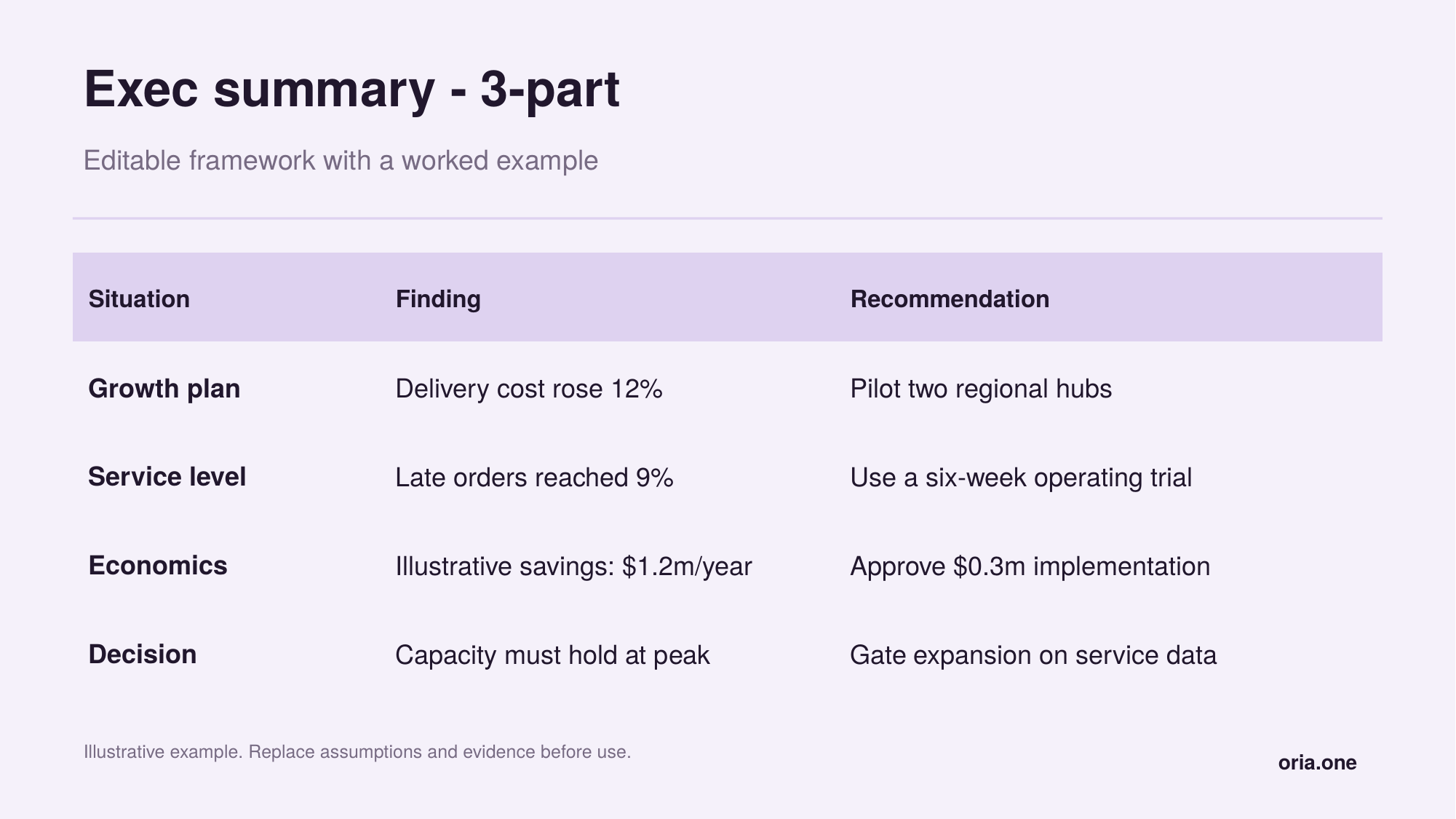

Exec summary - 3-part
Editable framework with a worked example

| Situation | Finding | Recommendation |
| --- | --- | --- |
| Growth plan | Delivery cost rose 12% | Pilot two regional hubs |
| Service level | Late orders reached 9% | Use a six-week operating trial |
| Economics | Illustrative savings: $1.2m/year | Approve $0.3m implementation |
| Decision | Capacity must hold at peak | Gate expansion on service data |
Illustrative example. Replace assumptions and evidence before use.
oria.one